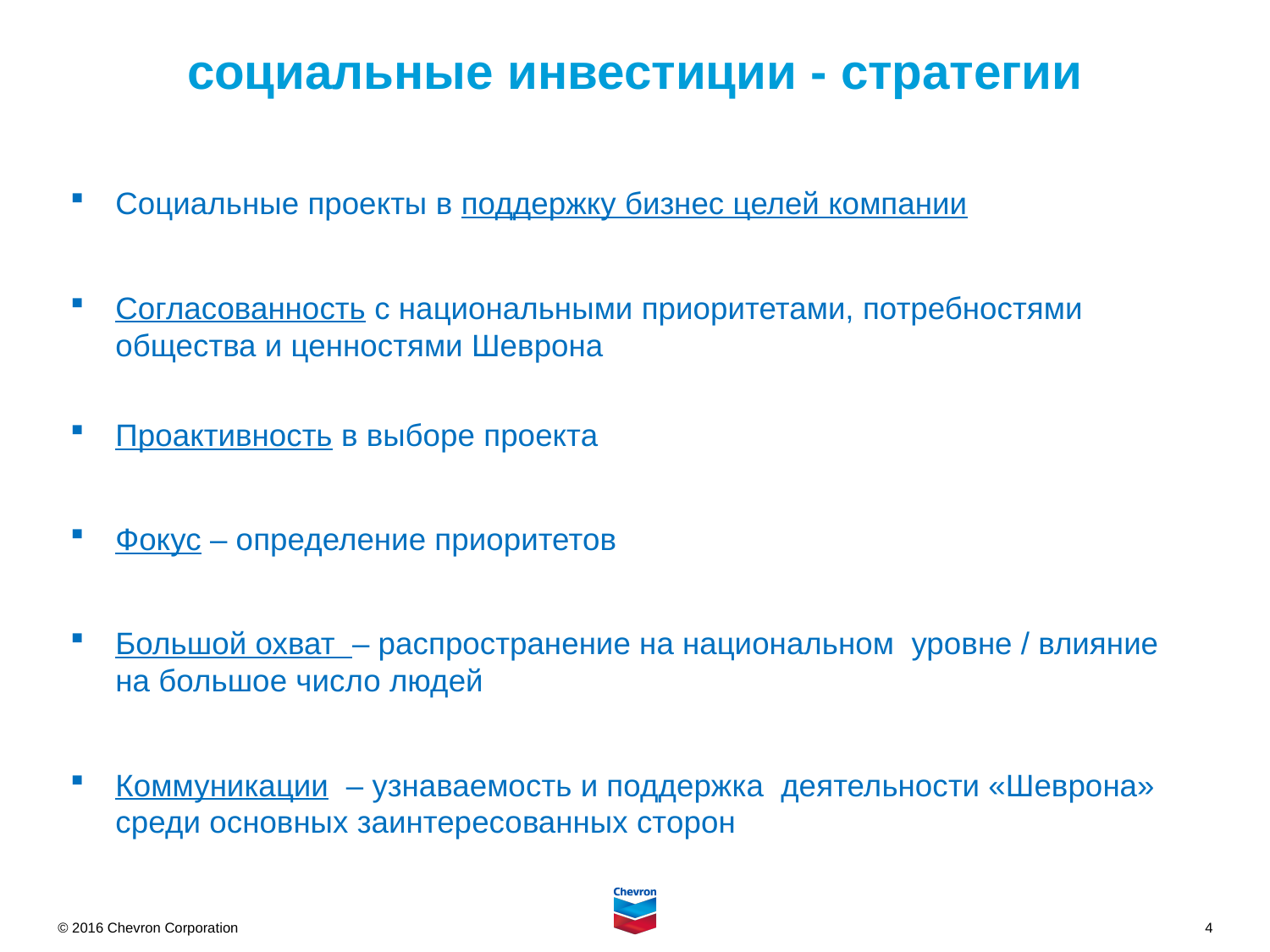

# социальные инвестиции - стратегии
Социальные проекты в поддержку бизнес целей компании

Согласованность с национальными приоритетами, потребностями общества и ценностями Шеврона

Проактивность в выборе проекта

Фокус – определение приоритетов

Большой охват  – распространение на национальном  уровне / влияние на большое число людей

Коммуникации  – узнаваемость и поддержка  деятельности «Шеврона» среди основных заинтересованных сторон